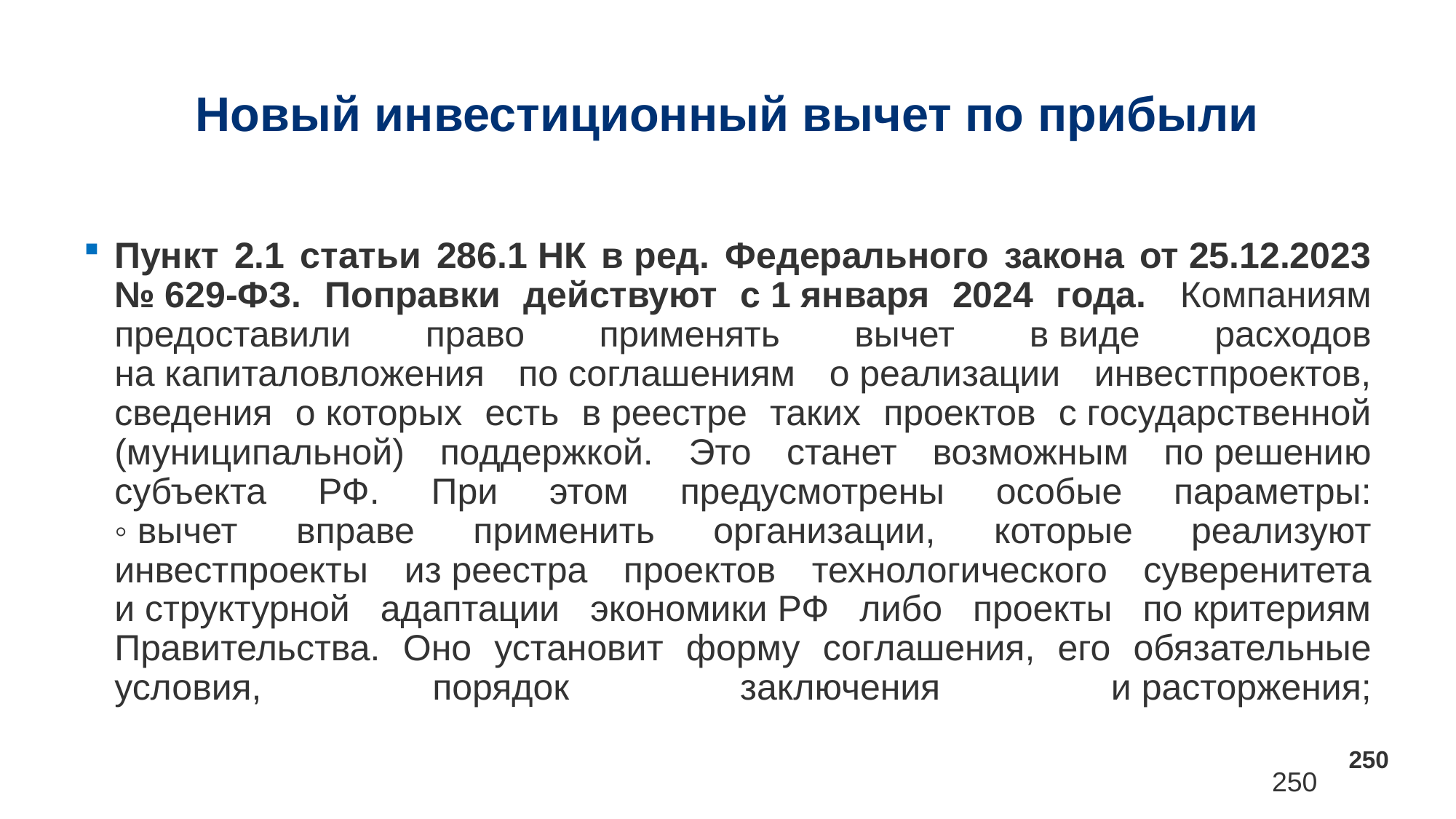

# Новый инвестиционный вычет по прибыли
Пункт 2.1 статьи 286.1 НК в ред. Федерального закона от 25.12.2023 № 629-ФЗ. Поправки действуют с 1 января 2024 года.  Компаниям предоставили право применять вычет в виде расходов на капиталовложения по соглашениям о реализации инвестпроектов, сведения о которых есть в реестре таких проектов с государственной (муниципальной) поддержкой. Это станет возможным по решению субъекта РФ. При этом предусмотрены особые параметры:
◦ вычет вправе применить организации, которые реализуют инвестпроекты из реестра проектов технологического суверенитета и структурной адаптации экономики РФ либо проекты по критериям Правительства. Оно установит форму соглашения, его обязательные условия, порядок заключения и расторжения;
250